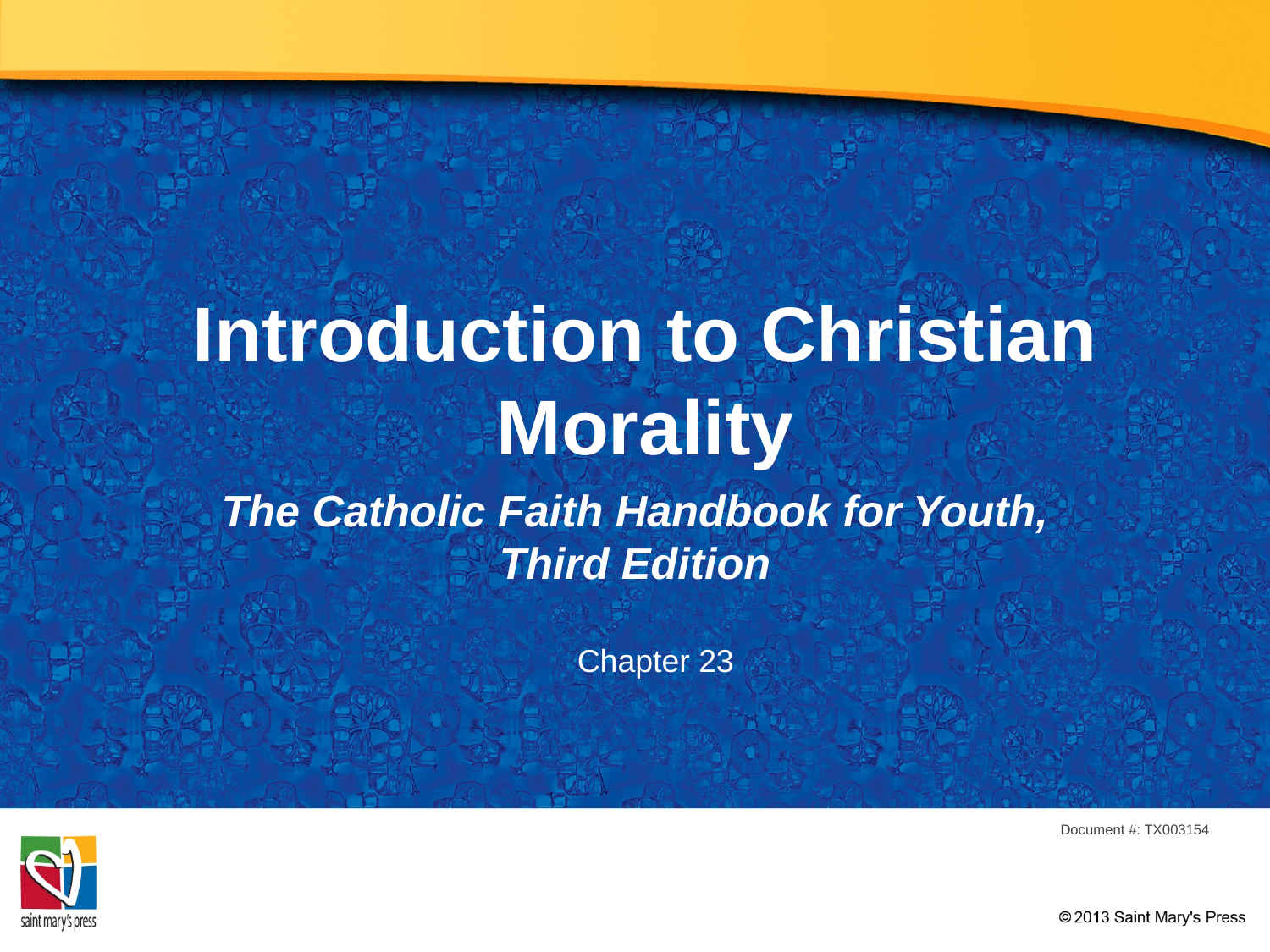

# Introduction to Christian Morality
The Catholic Faith Handbook for Youth, Third Edition
Chapter 23
Document #: TX003154